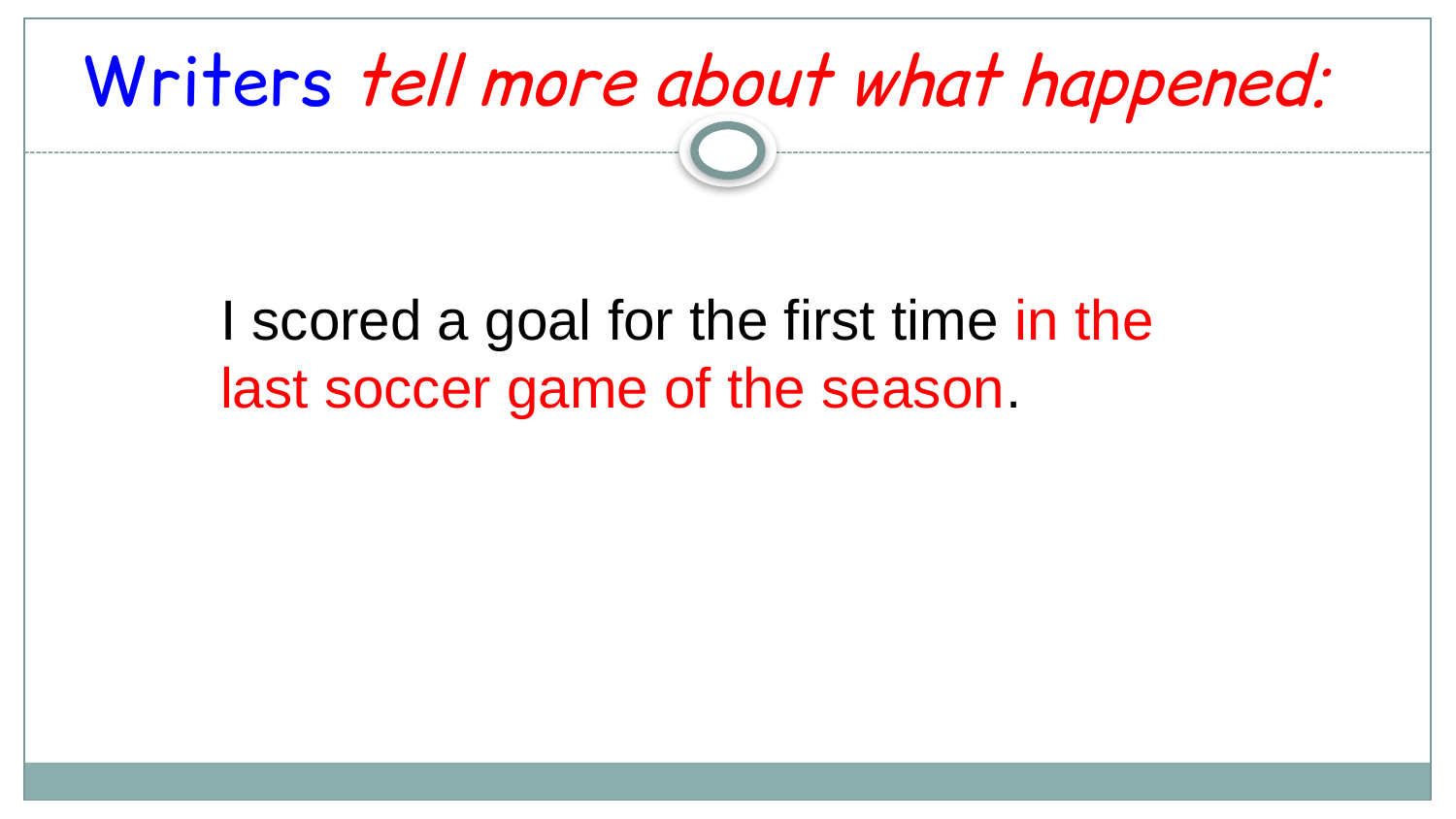

# Writers tell more about what happened:
I scored a goal for the first time in the last soccer game of the season.